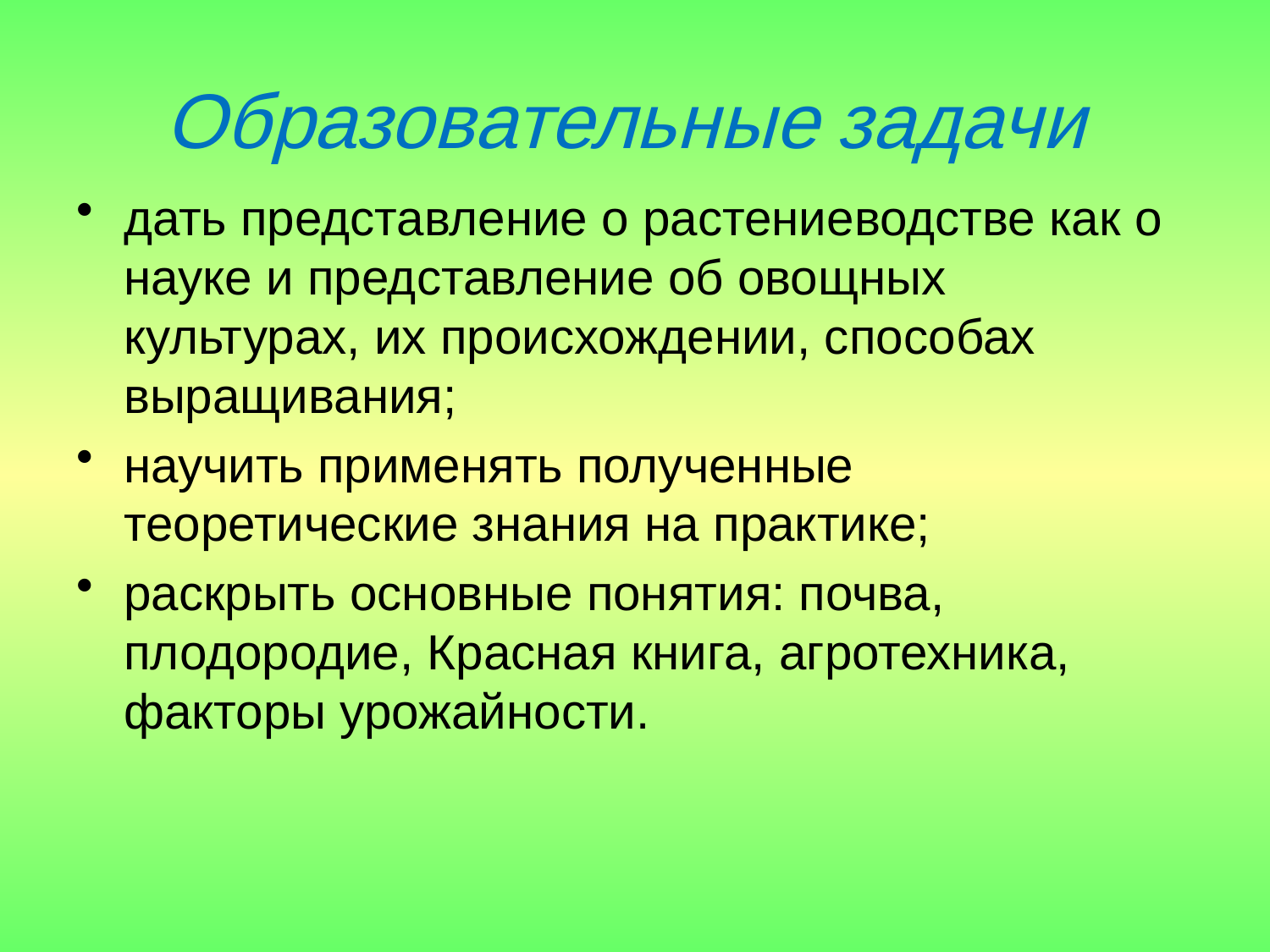

# Образовательные задачи
дать представление о растениеводстве как о науке и представление об овощных культурах, их происхождении, способах выращивания;
научить применять полученные теоретические знания на практике;
раскрыть основные понятия: почва, плодородие, Красная книга, агротехника, факторы урожайности.